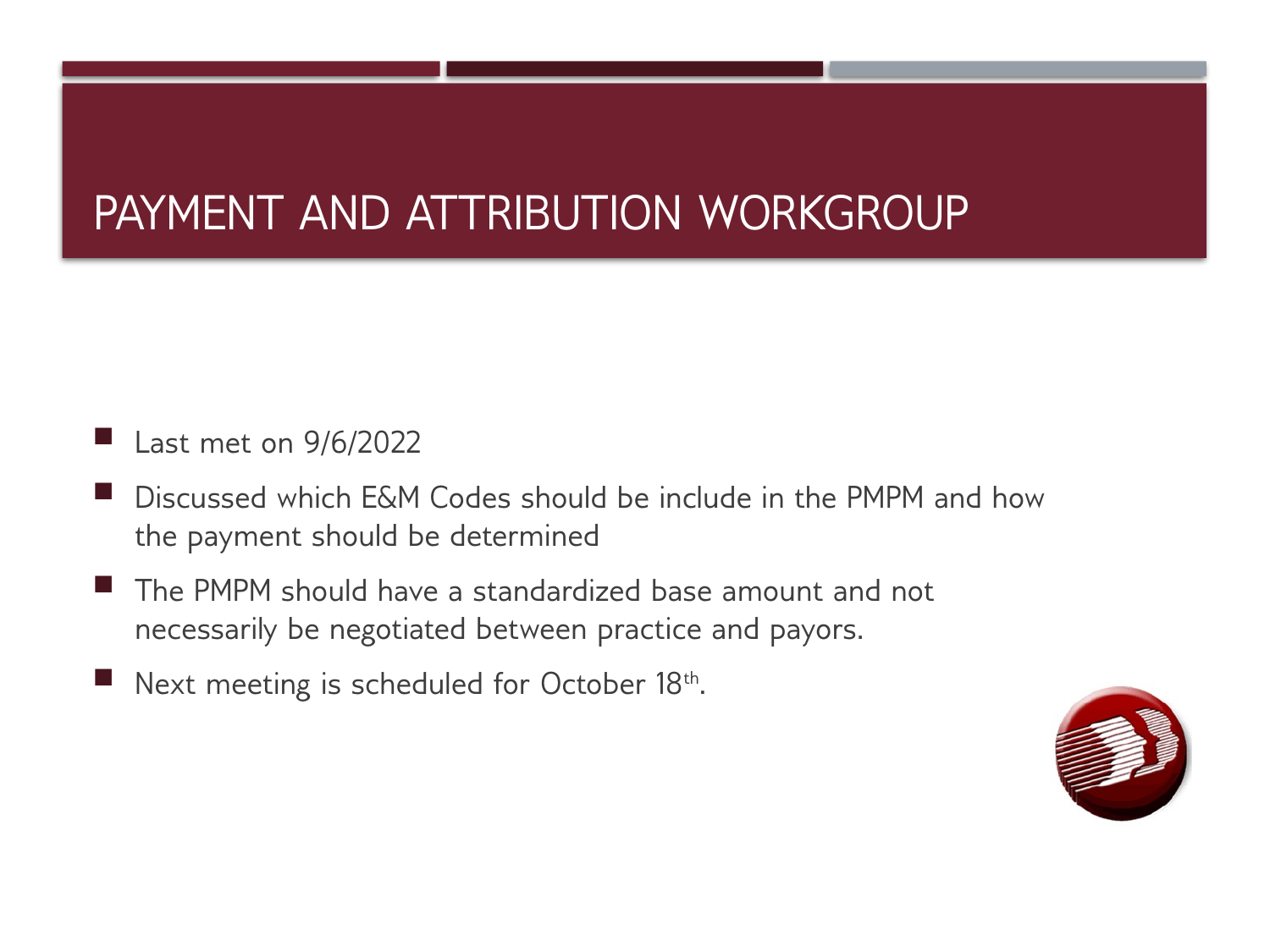

# Payment and attribution workgroup
Last met on 9/6/2022
Discussed which E&M Codes should be include in the PMPM and how the payment should be determined
The PMPM should have a standardized base amount and not necessarily be negotiated between practice and payors.
Next meeting is scheduled for October 18th.